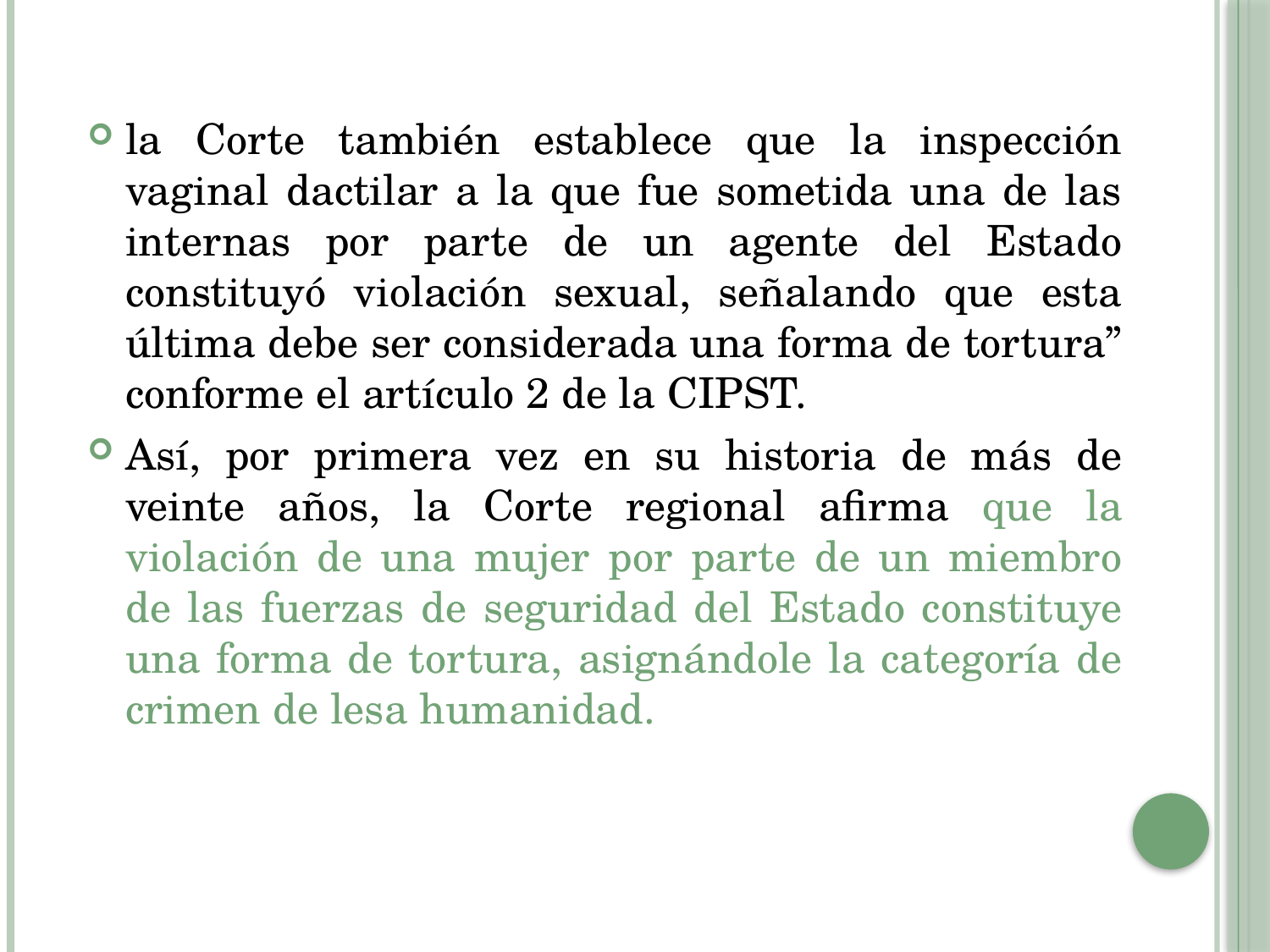

la Corte también establece que la inspección vaginal dactilar a la que fue sometida una de las internas por parte de un agente del Estado constituyó violación sexual, señalando que esta última debe ser considerada una forma de tortura” conforme el artículo 2 de la CIPST.
Así, por primera vez en su historia de más de veinte años, la Corte regional afirma que la violación de una mujer por parte de un miembro de las fuerzas de seguridad del Estado constituye una forma de tortura, asignándole la categoría de crimen de lesa humanidad.